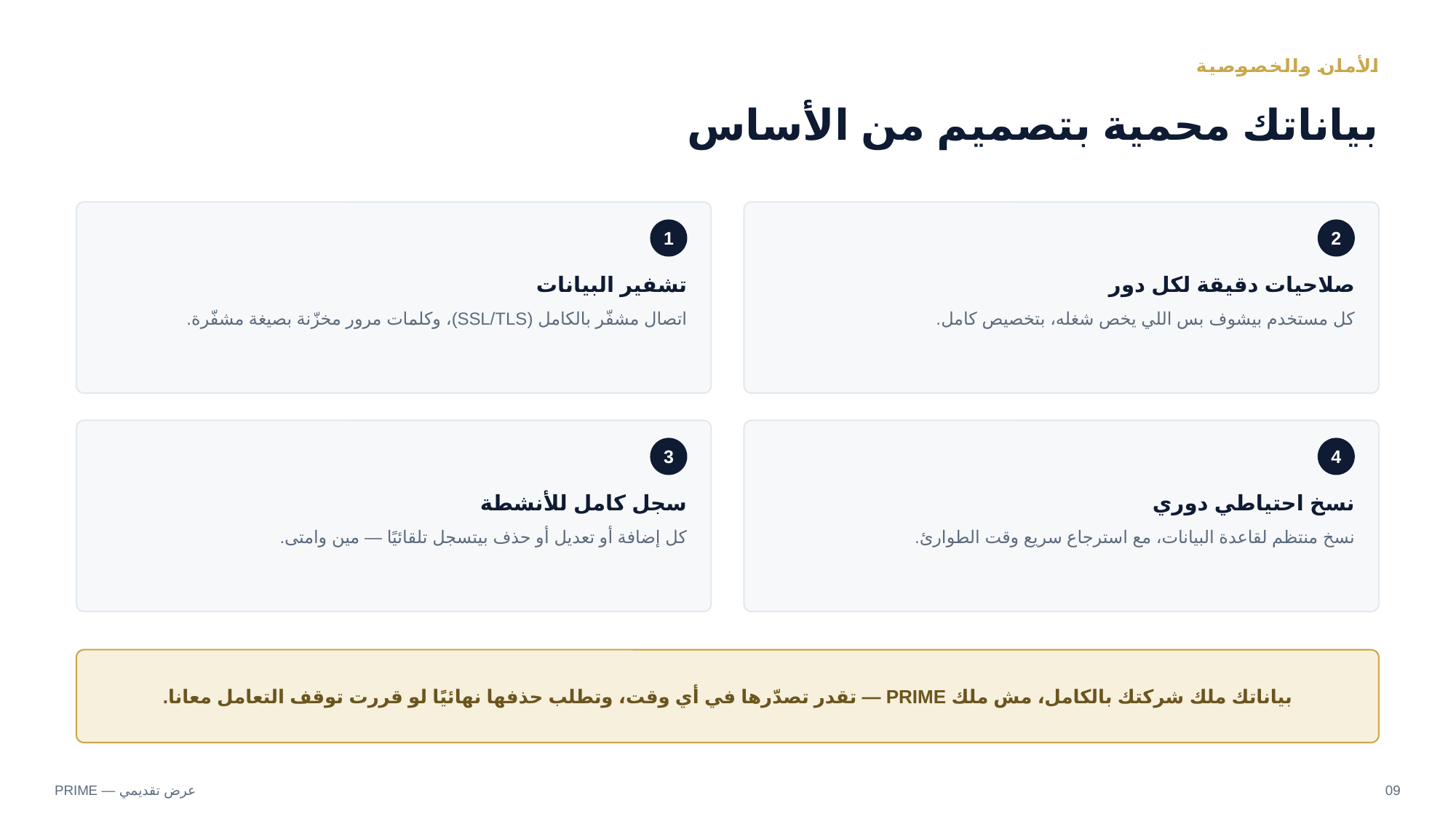

الأمان والخصوصية
بياناتك محمية بتصميم من الأساس

1

2
تشفير البيانات
صلاحيات دقيقة لكل دور
اتصال مشفّر بالكامل (SSL/TLS)، وكلمات مرور مخزّنة بصيغة مشفّرة.
كل مستخدم بيشوف بس اللي يخص شغله، بتخصيص كامل.

3

4
سجل كامل للأنشطة
نسخ احتياطي دوري
كل إضافة أو تعديل أو حذف بيتسجل تلقائيًا — مين وامتى.
نسخ منتظم لقاعدة البيانات، مع استرجاع سريع وقت الطوارئ.

بياناتك ملك شركتك بالكامل، مش ملك PRIME — تقدر تصدّرها في أي وقت، وتطلب حذفها نهائيًا لو قررت توقف التعامل معانا.
PRIME — عرض تقديمي
09